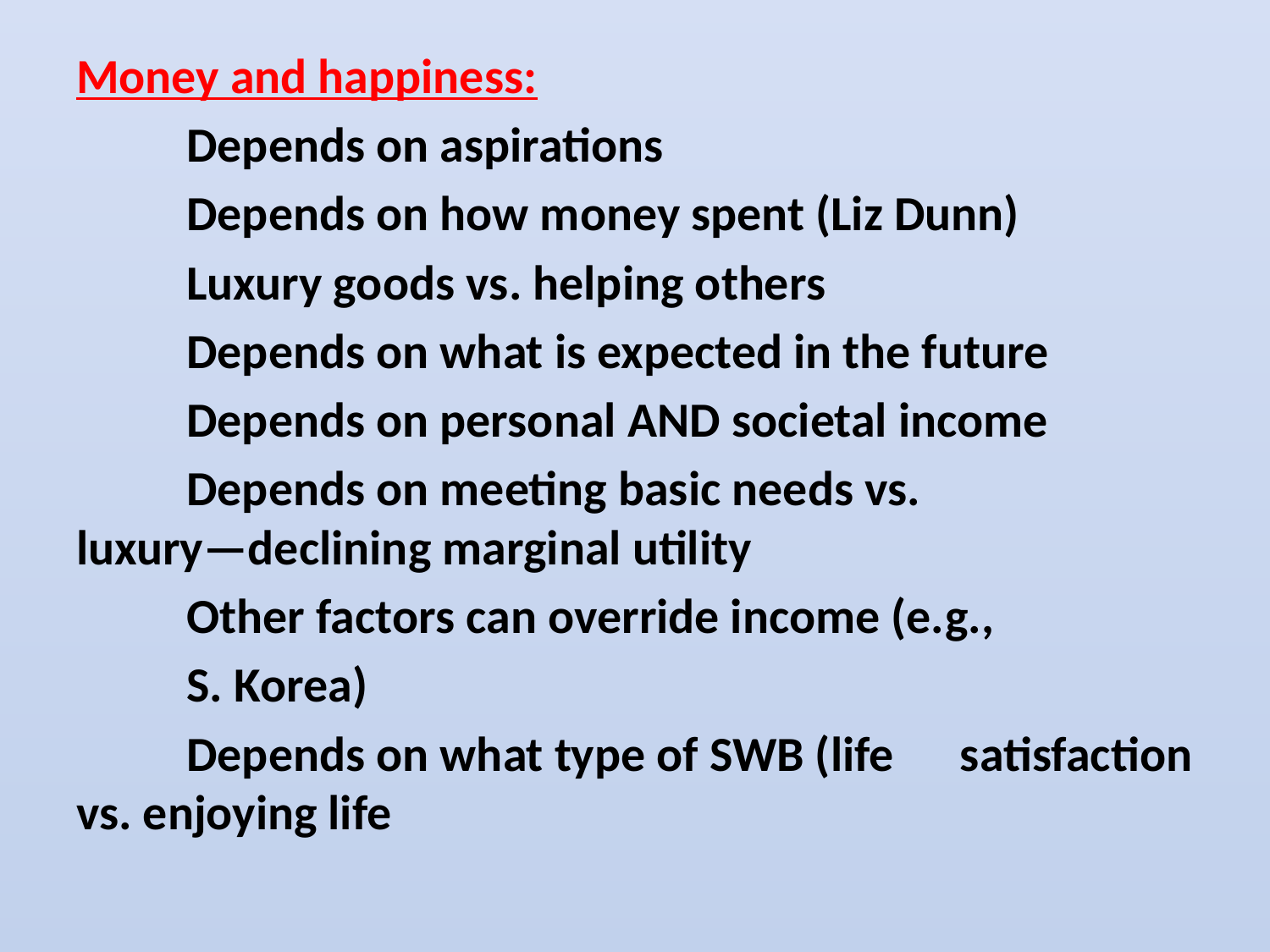

# Money and happiness:
	Depends on aspirations
	Depends on how money spent (Liz Dunn)
		Luxury goods vs. helping others
	Depends on what is expected in the future
	Depends on personal AND societal income
	Depends on meeting basic needs vs.   		           luxury—declining marginal utility
	Other factors can override income (e.g.,
		S. Korea)
	Depends on what type of SWB (life 			satisfaction vs. enjoying life